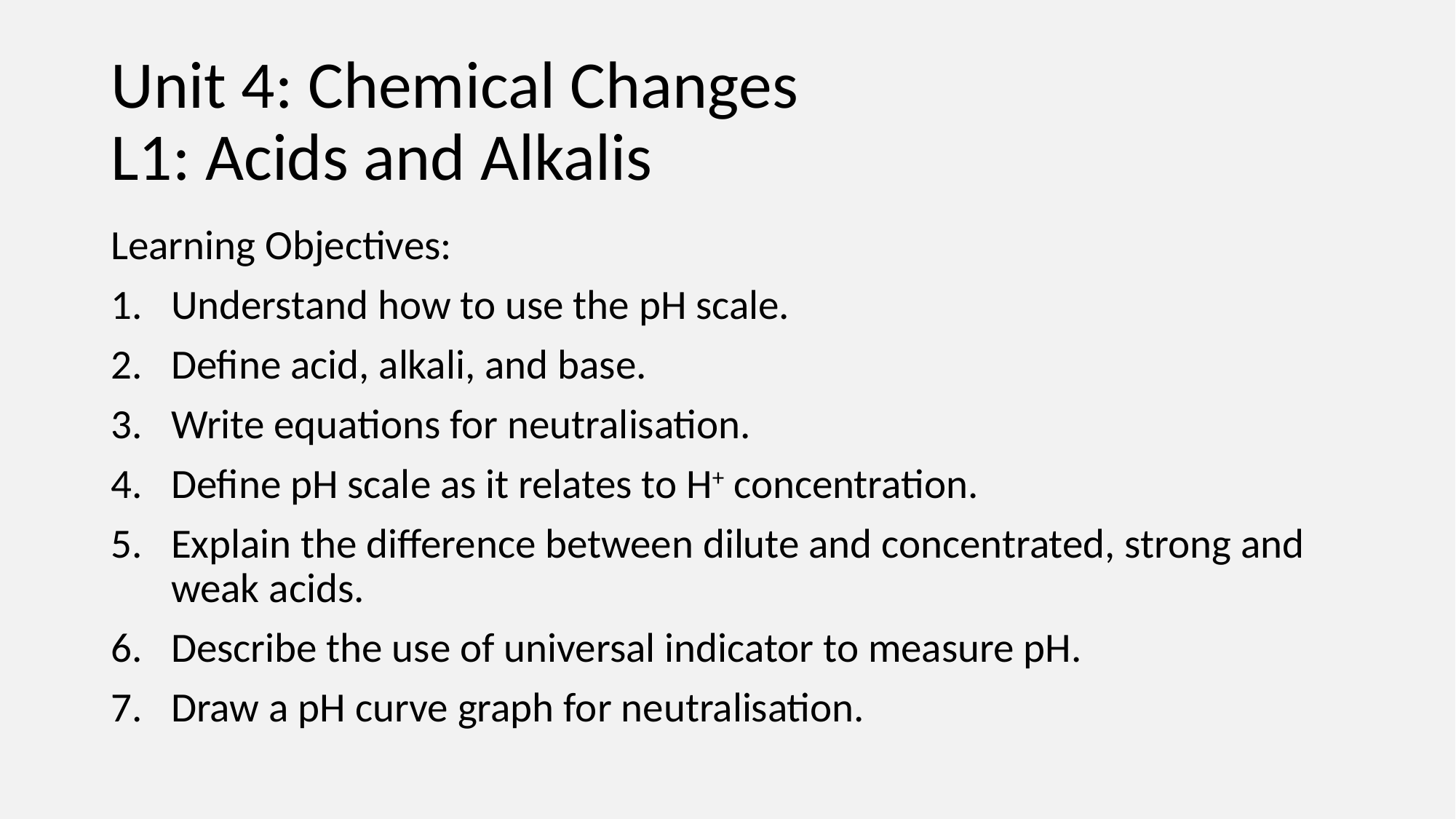

# Unit 4: Chemical Changes L1: Acids and Alkalis
Learning Objectives:
Understand how to use the pH scale.
Define acid, alkali, and base.
Write equations for neutralisation.
Define pH scale as it relates to H+ concentration.
Explain the difference between dilute and concentrated, strong and weak acids.
Describe the use of universal indicator to measure pH.
Draw a pH curve graph for neutralisation.